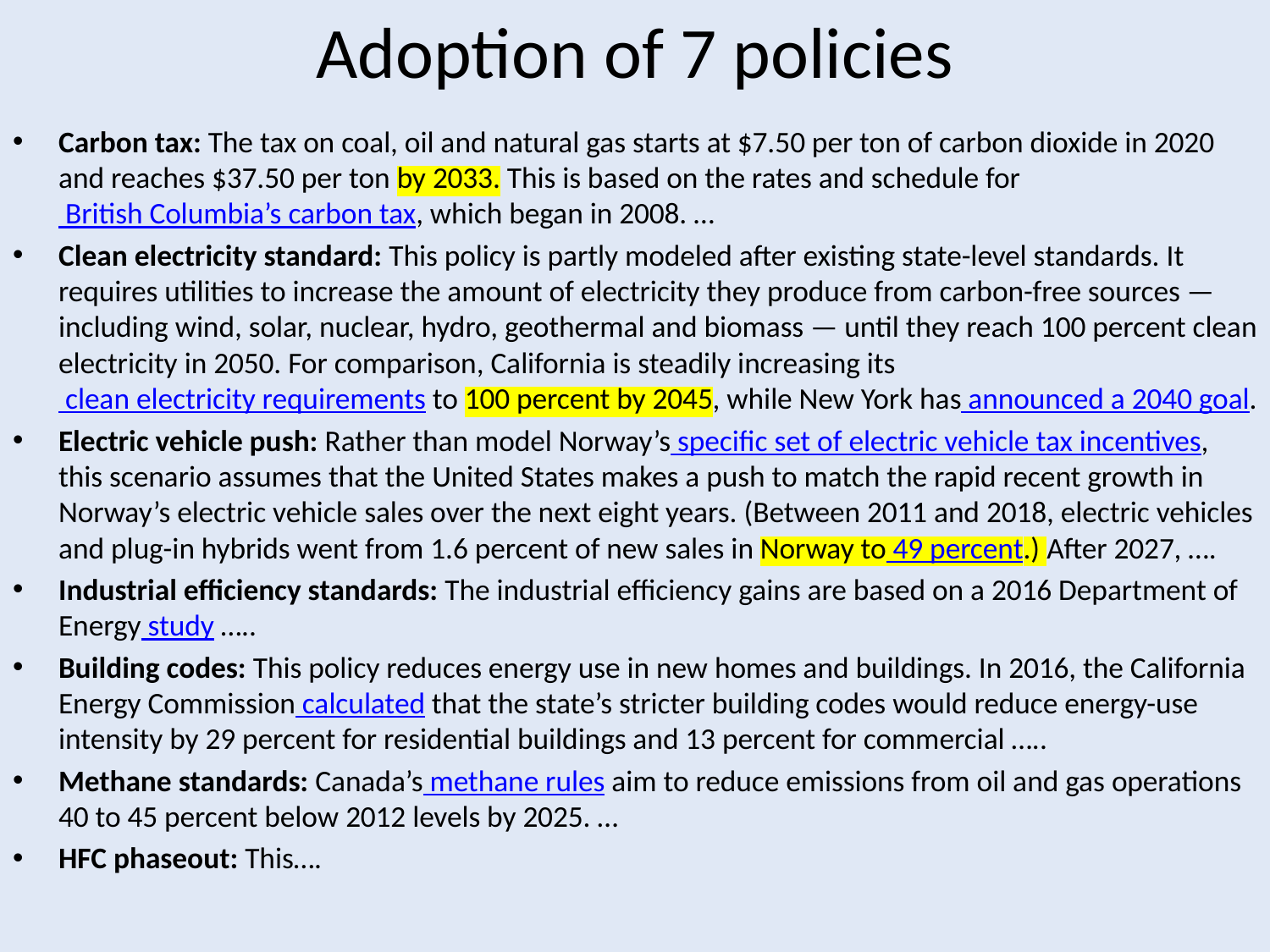

# Adoption of 7 policies
Carbon tax: The tax on coal, oil and natural gas starts at $7.50 per ton of carbon dioxide in 2020 and reaches $37.50 per ton by 2033. This is based on the rates and schedule for British Columbia’s carbon tax, which began in 2008. …
Clean electricity standard: This policy is partly modeled after existing state-level standards. It requires utilities to increase the amount of electricity they produce from carbon-free sources — including wind, solar, nuclear, hydro, geothermal and biomass — until they reach 100 percent clean electricity in 2050. For comparison, California is steadily increasing its clean electricity requirements to 100 percent by 2045, while New York has announced a 2040 goal.
Electric vehicle push: Rather than model Norway’s specific set of electric vehicle tax incentives, this scenario assumes that the United States makes a push to match the rapid recent growth in Norway’s electric vehicle sales over the next eight years. (Between 2011 and 2018, electric vehicles and plug-in hybrids went from 1.6 percent of new sales in Norway to 49 percent.) After 2027, ….
Industrial efficiency standards: The industrial efficiency gains are based on a 2016 Department of Energy study …..
Building codes: This policy reduces energy use in new homes and buildings. In 2016, the California Energy Commission calculated that the state’s stricter building codes would reduce energy-use intensity by 29 percent for residential buildings and 13 percent for commercial …..
Methane standards: Canada’s methane rules aim to reduce emissions from oil and gas operations 40 to 45 percent below 2012 levels by 2025. …
HFC phaseout: This….